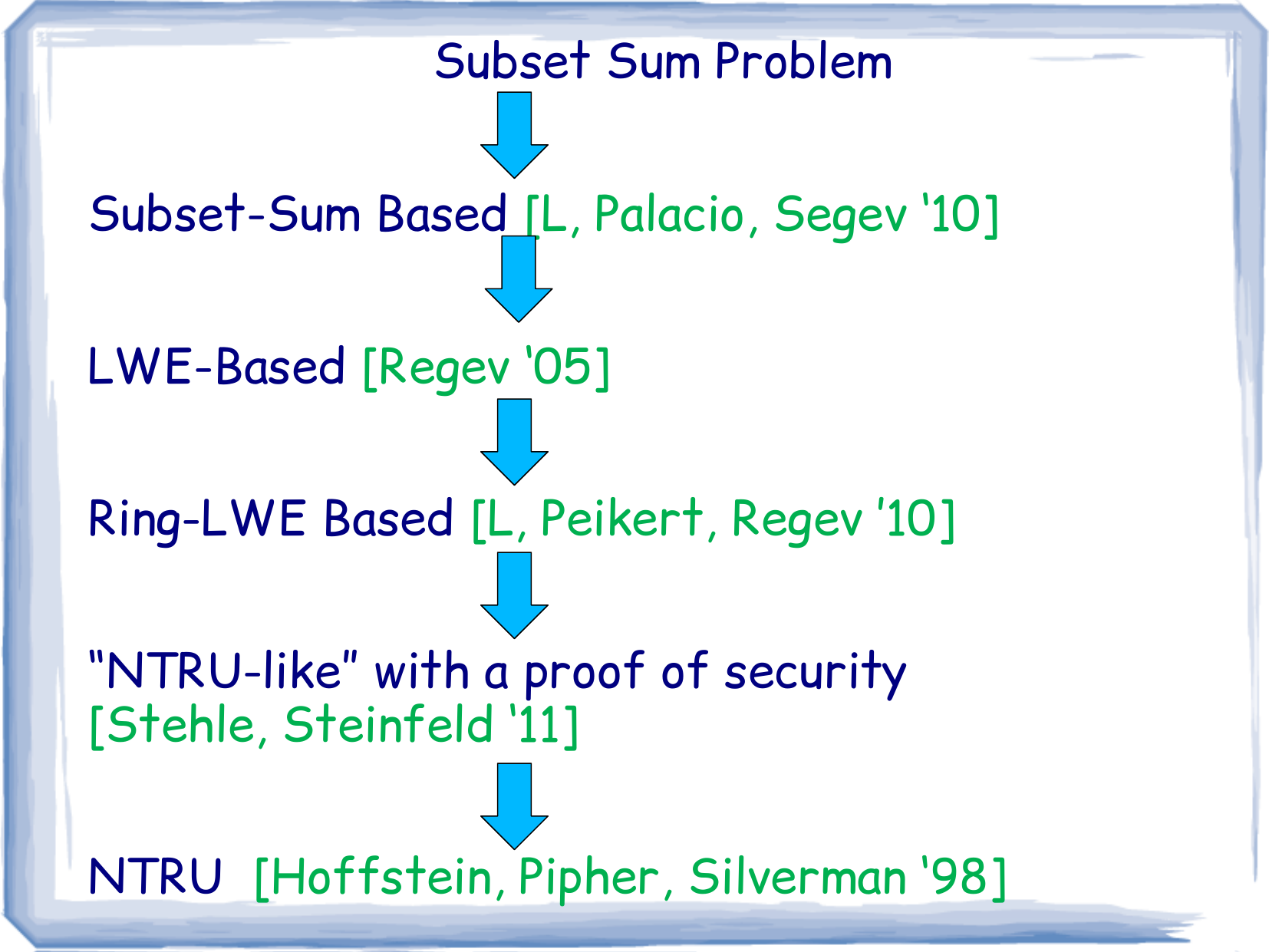

Subset Sum Problem

Subset-Sum Based [L, Palacio, Segev ‘10]

LWE-Based [Regev ‘05]

Ring-LWE Based [L, Peikert, Regev ’10]

“NTRU-like” with a proof of security         	[Stehle, Steinfeld ‘11]

NTRU  [Hoffstein, Pipher, Silverman ‘98]